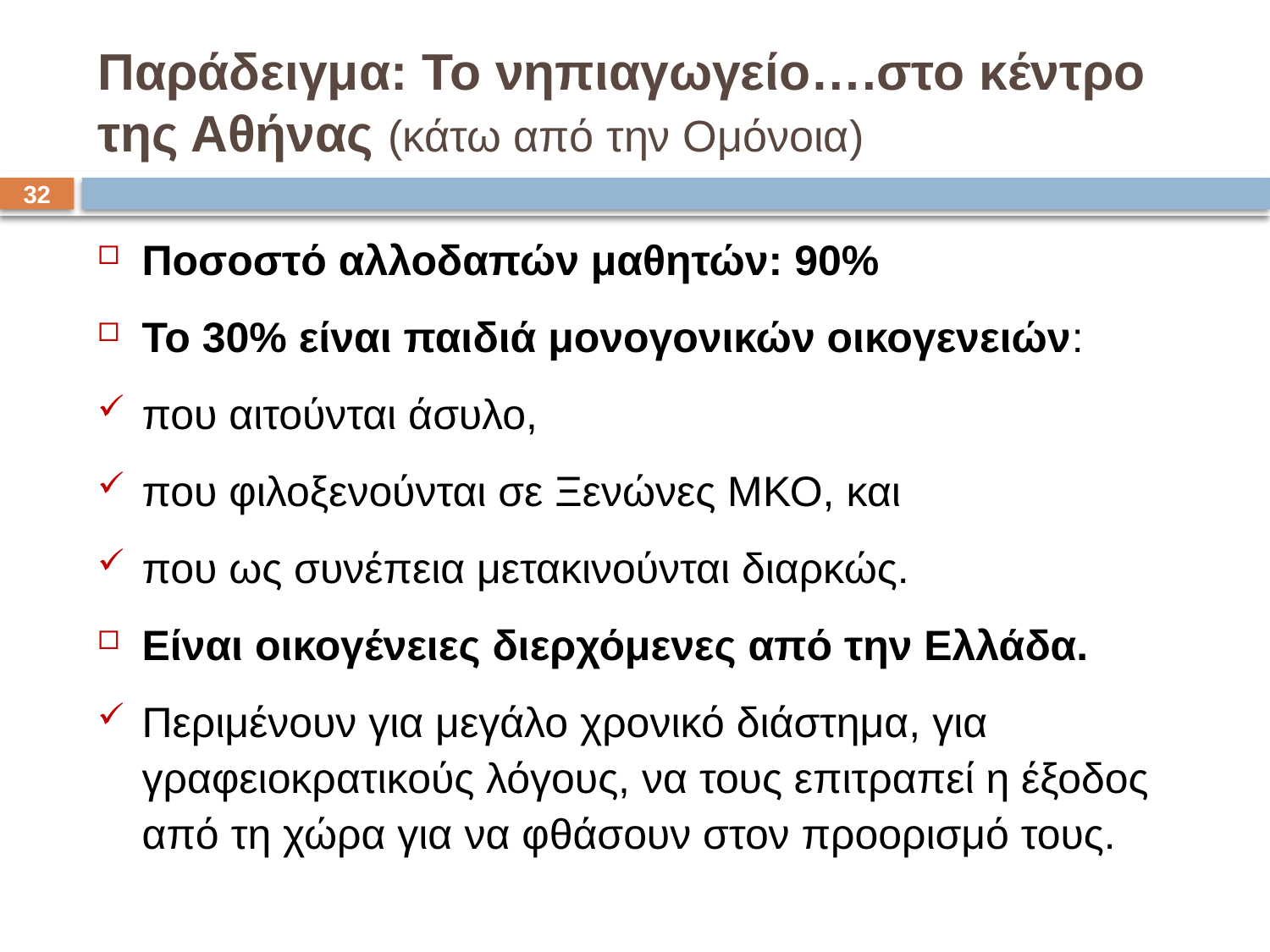

# Παράδειγμα: Το νηπιαγωγείο….στο κέντρο της Αθήνας (κάτω από την Ομόνοια)
32
Ποσοστό αλλοδαπών μαθητών: 90%
Το 30% είναι παιδιά μονογονικών οικογενειών:
που αιτούνται άσυλο,
που φιλοξενούνται σε Ξενώνες ΜΚΟ, και
που ως συνέπεια μετακινούνται διαρκώς.
Είναι οικογένειες διερχόμενες από την Ελλάδα.
Περιμένουν για μεγάλο χρονικό διάστημα, για γραφειοκρατικούς λόγους, να τους επιτραπεί η έξοδος από τη χώρα για να φθάσουν στον προορισμό τους.